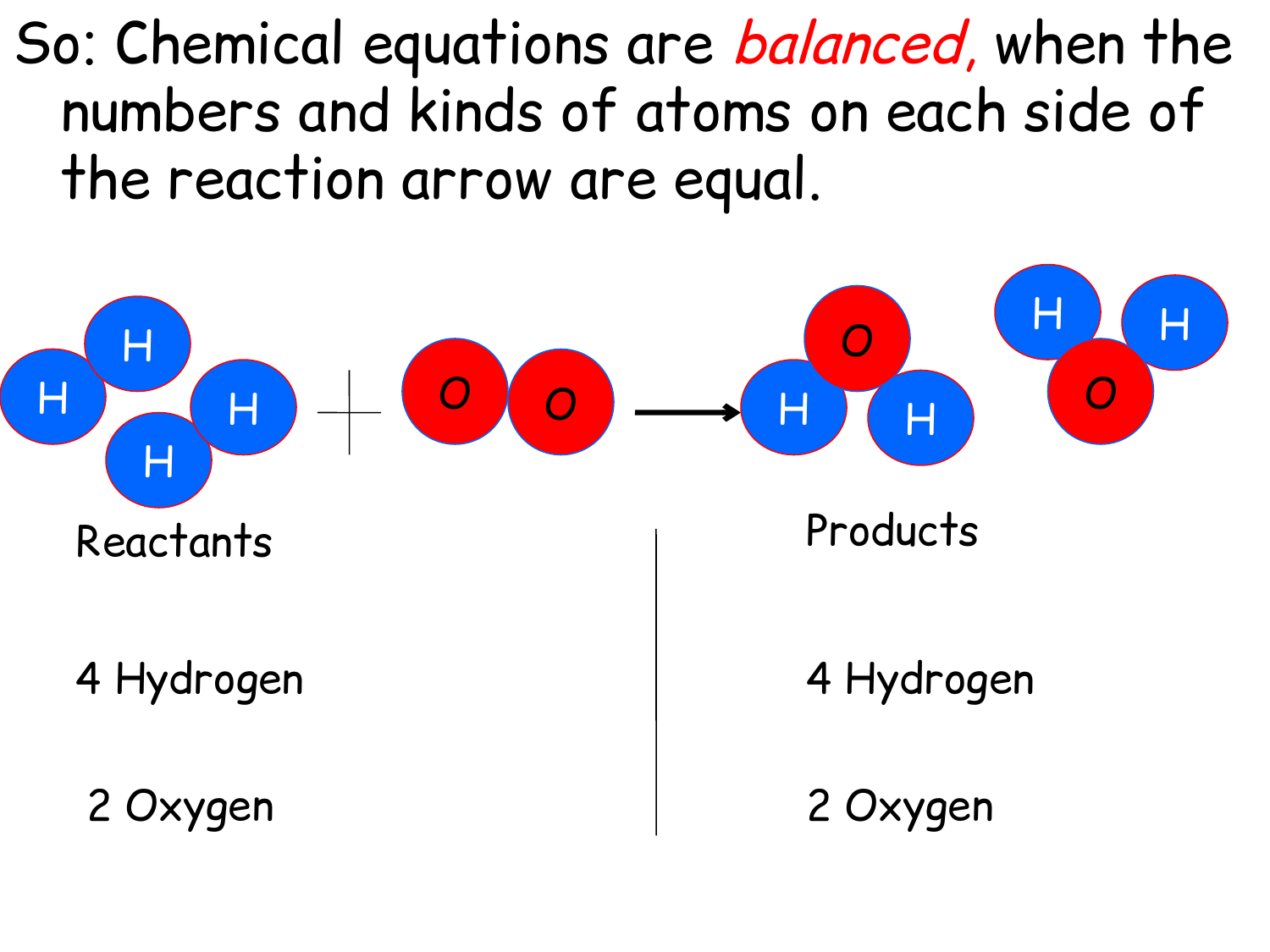

So: Chemical equations are balanced, when the numbers and kinds of atoms on each side of the reaction arrow are equal.
H
H
O
H
O
O
H
O
H
H

H
H

Products
Reactants

4 Hydrogen
4 Hydrogen
2 Oxygen
2 Oxygen